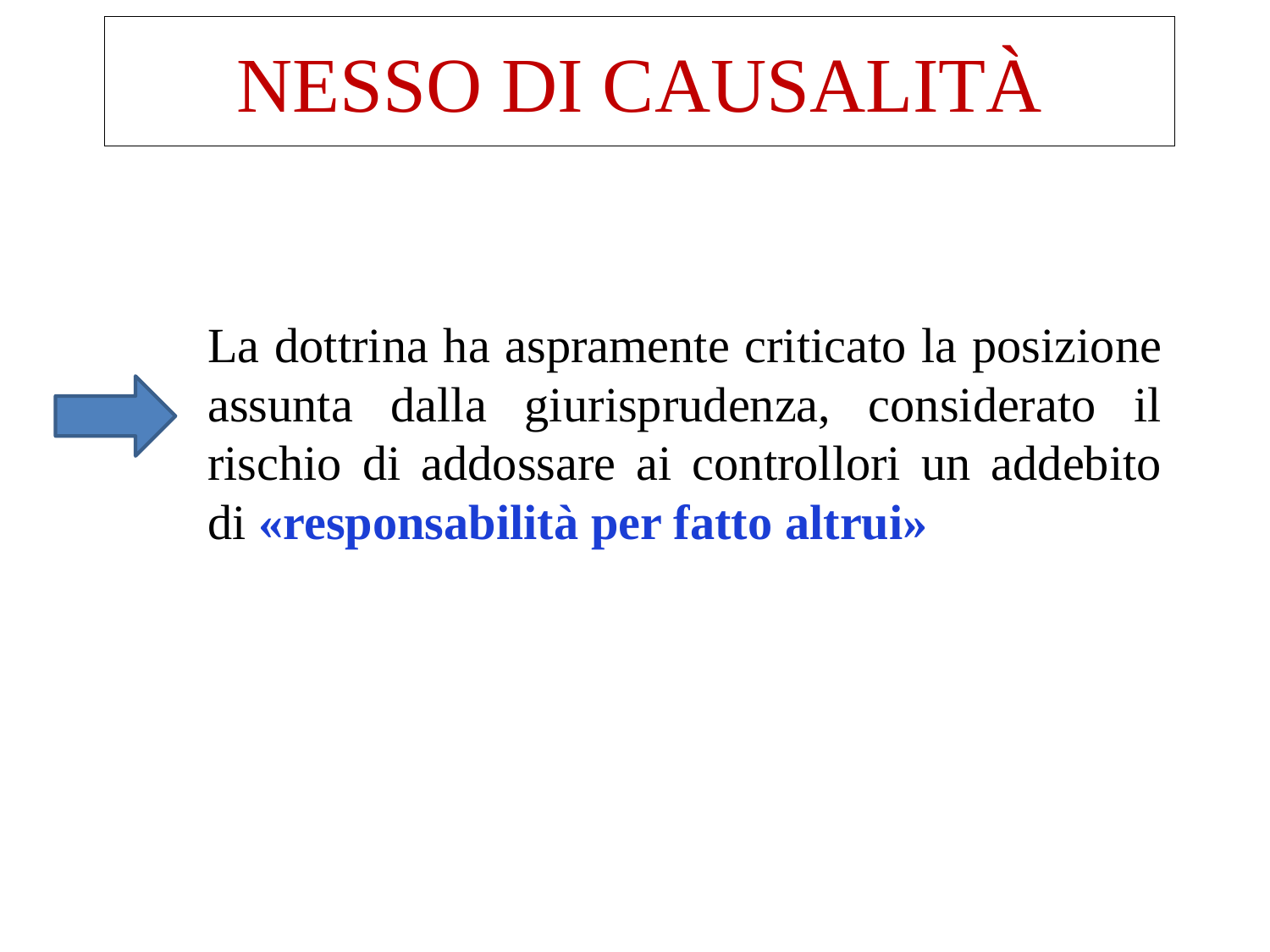

# NESSO DI CAUSALITÀ
La dottrina ha aspramente criticato la posizione assunta dalla giurisprudenza, considerato il rischio di addossare ai controllori un addebito di «responsabilità per fatto altrui»